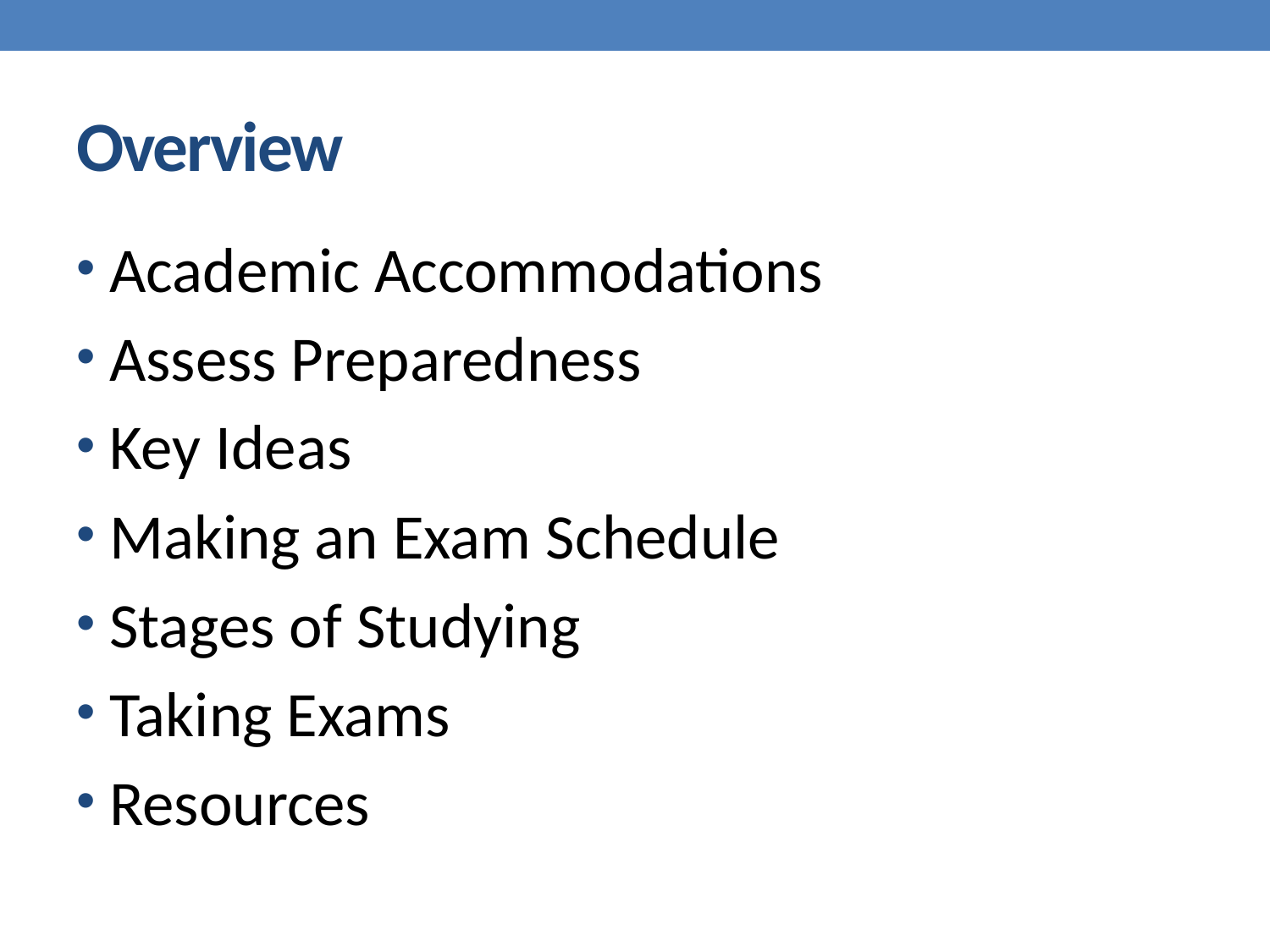

# Overview
 Academic Accommodations
 Assess Preparedness
 Key Ideas
 Making an Exam Schedule
 Stages of Studying
 Taking Exams
 Resources